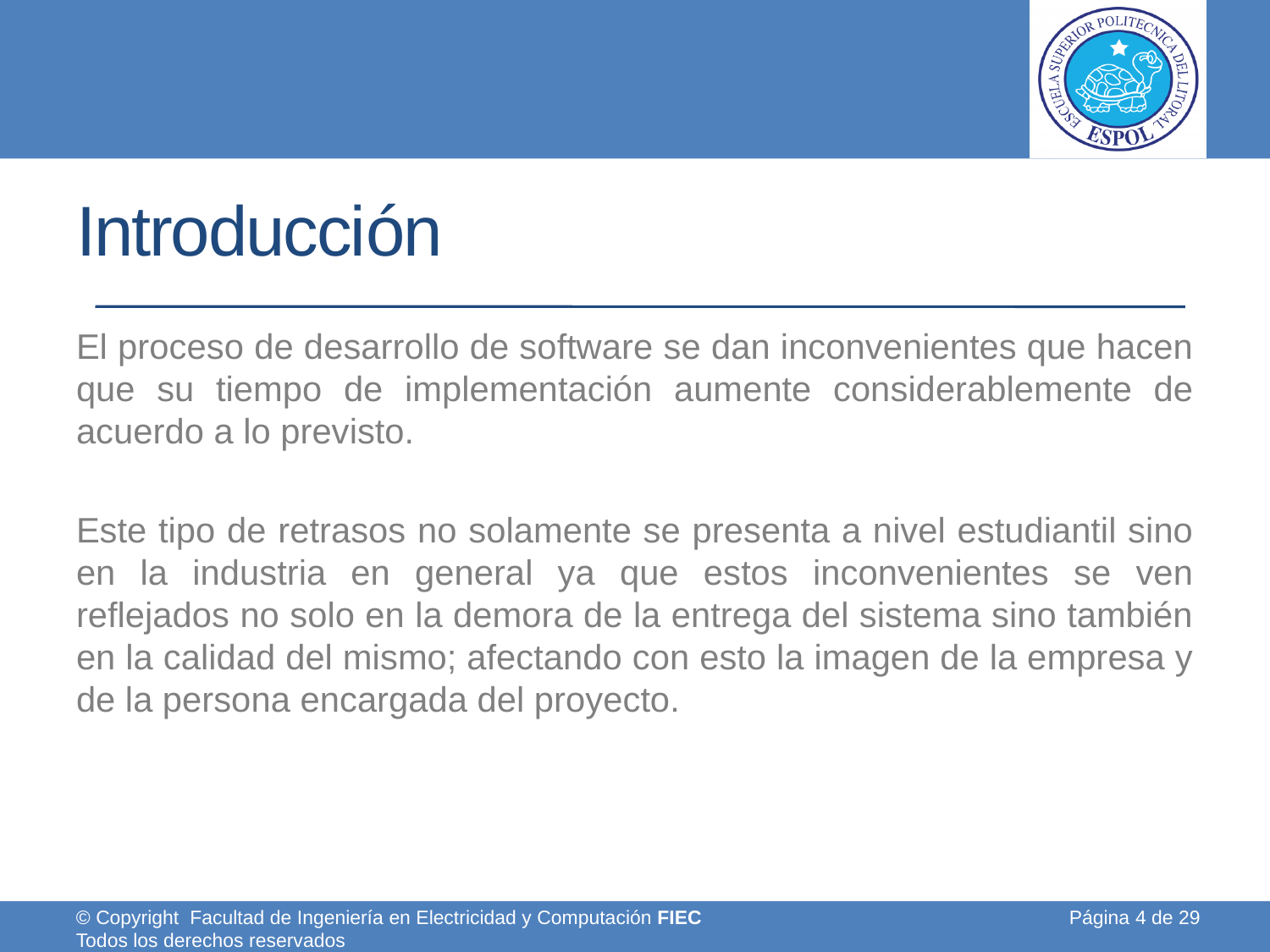

# Introducción
El proceso de desarrollo de software se dan inconvenientes que hacen que su tiempo de implementación aumente considerablemente de acuerdo a lo previsto.

Este tipo de retrasos no solamente se presenta a nivel estudiantil sino en la industria en general ya que estos inconvenientes se ven reflejados no solo en la demora de la entrega del sistema sino también en la calidad del mismo; afectando con esto la imagen de la empresa y de la persona encargada del proyecto.